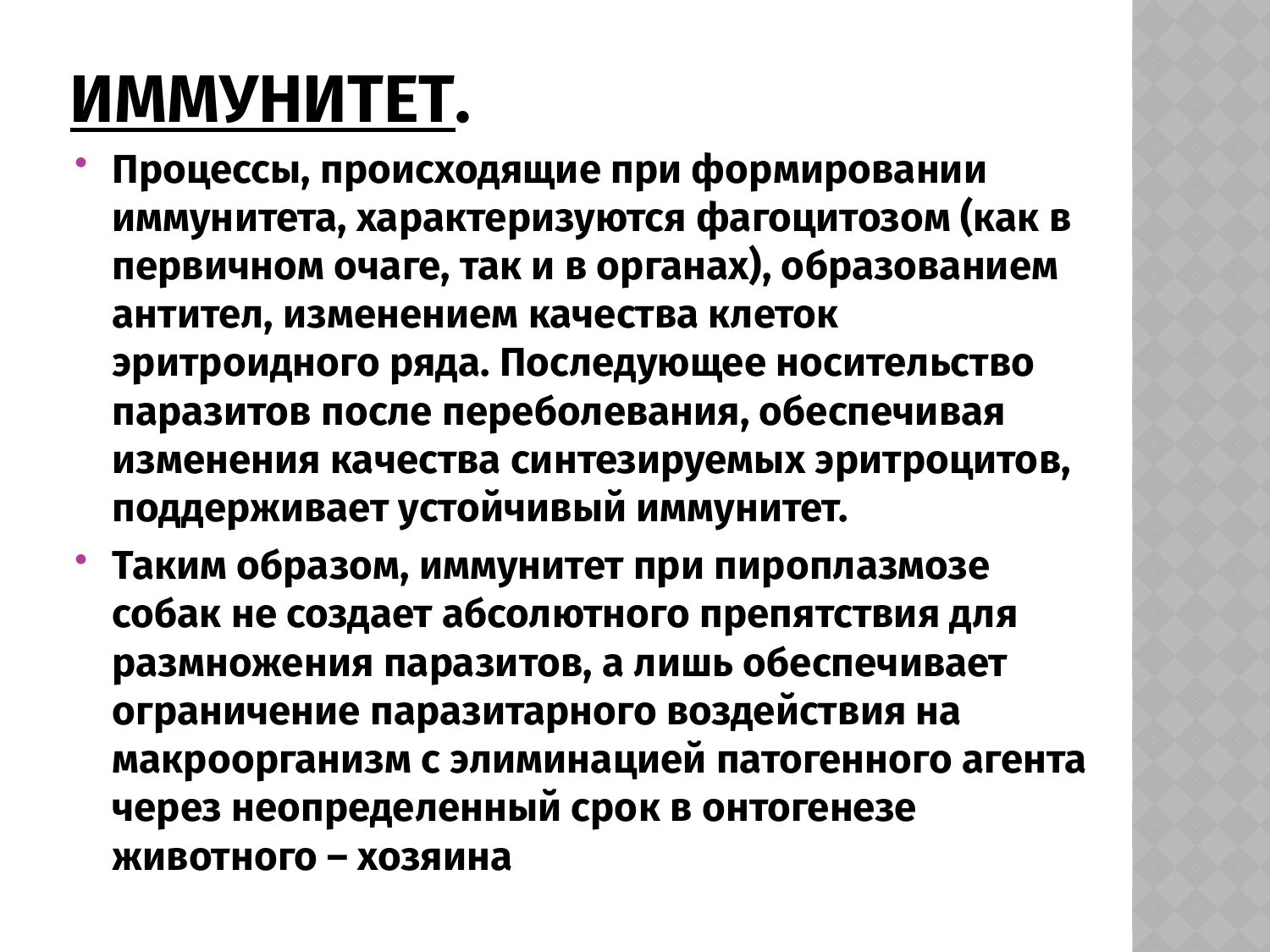

# Иммунитет.
Процессы, происходящие при формировании иммунитета, характеризуются фагоцитозом (как в первичном очаге, так и в органах), образованием антител, изменением качества клеток эритроидного ряда. Последующее носительство паразитов после переболевания, обеспечивая изменения качества синтезируемых эритроцитов, поддерживает устойчивый иммунитет.
Таким образом, иммунитет при пироплазмозе собак не создает абсолютного препятствия для размножения паразитов, а лишь обеспечивает ограничение паразитарного воздействия на макроорганизм с элиминацией патогенного агента через неопределенный срок в онтогенезе животного – хозяина